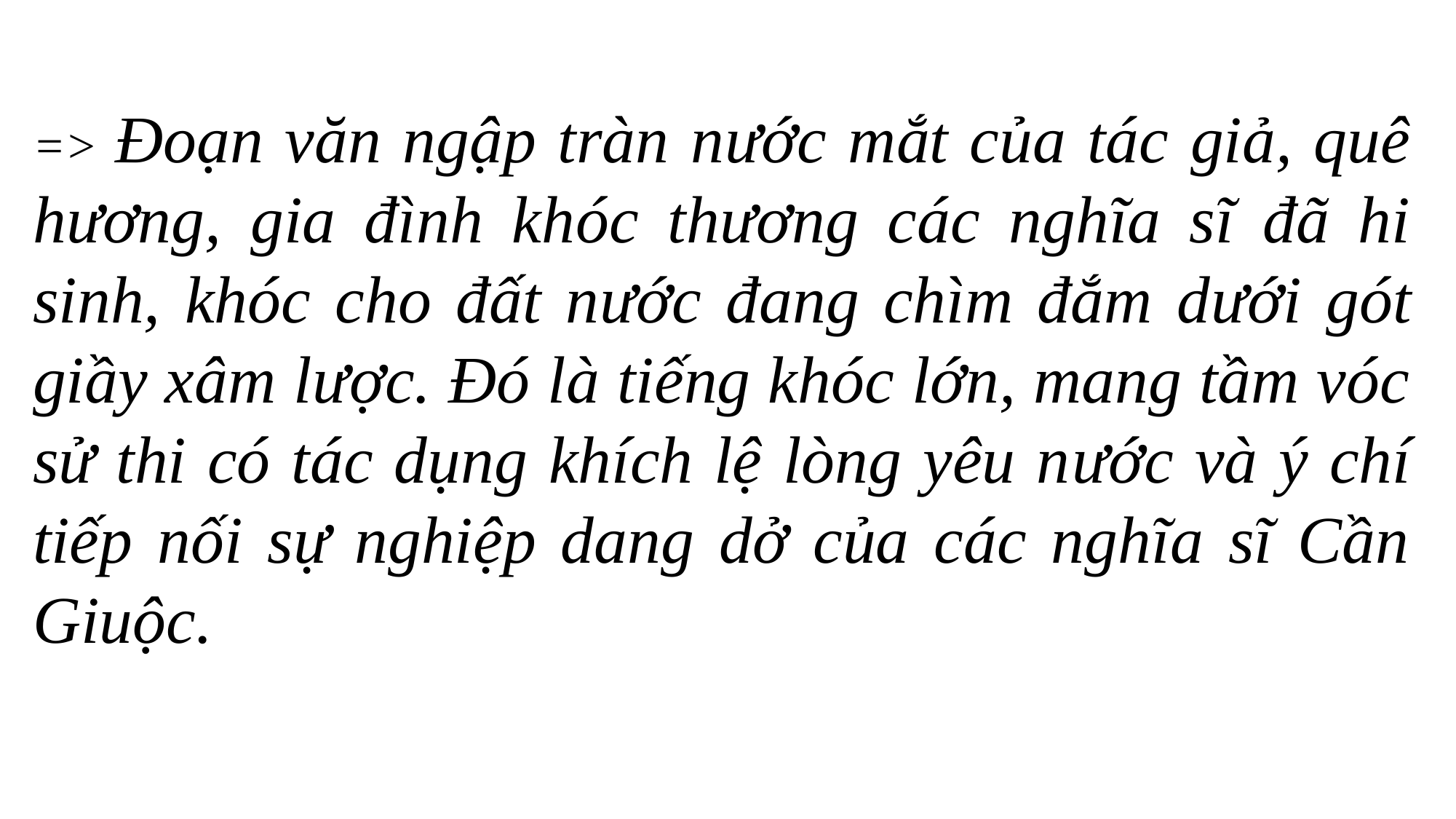

=> Đoạn văn ngập tràn nước mắt của tác giả, quê hương, gia đình khóc thương các nghĩa sĩ đã hi sinh, khóc cho đất nước đang chìm đắm dưới gót giầy xâm lược. Đó là tiếng khóc lớn, mang tầm vóc sử thi có tác dụng khích lệ lòng yêu nước và ý chí tiếp nối sự nghiệp dang dở của các nghĩa sĩ Cần Giuộc.